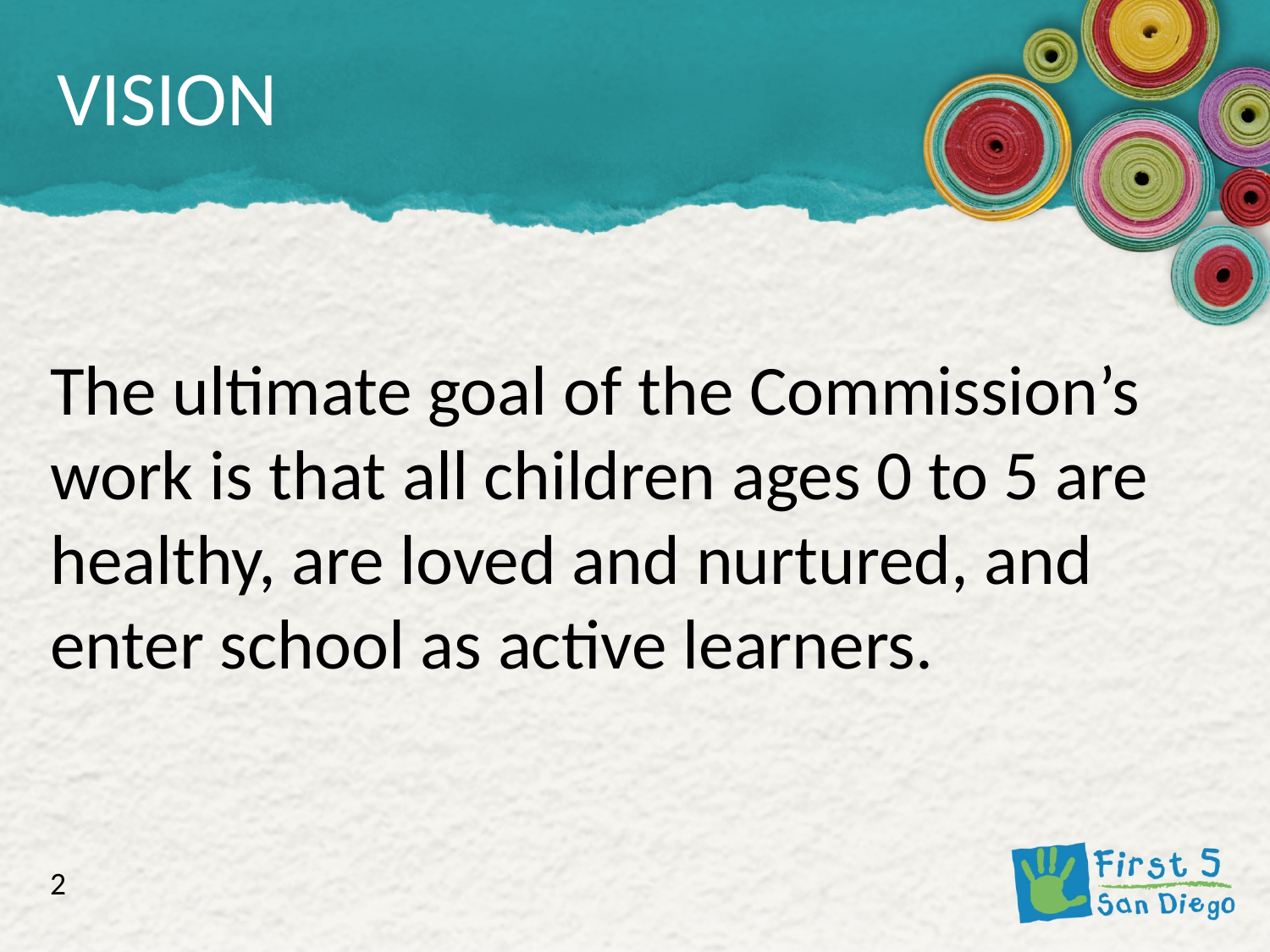

# VISION
The ultimate goal of the Commission’s work is that all children ages 0 to 5 are healthy, are loved and nurtured, and enter school as active learners.
2